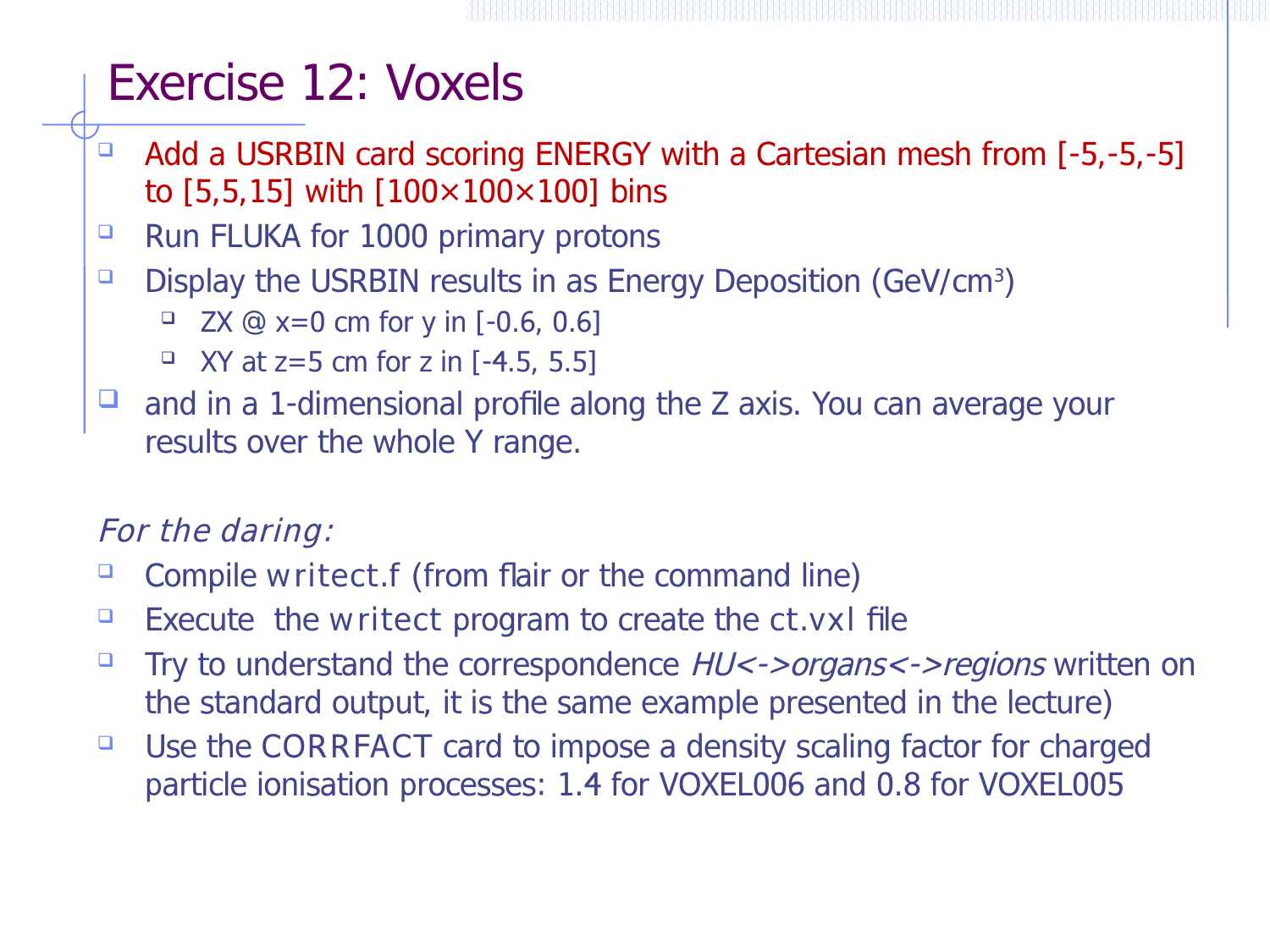

Exercise 12: Voxels
Add a USRBIN card scoring ENERGY with a Cartesian mesh from [-5,-5,-5] to [5,5,15] with [100×100×100] bins
Run FLUKA for 1000 primary protons
Display the USRBIN results in as Energy Deposition (GeV/cm3)
ZX @ x=0 cm for y in [-0.6, 0.6]
XY at z=5 cm for z in [-4.5, 5.5]
and in a 1-dimensional profile along the Z axis. You can average your results over the whole Y range.

For the daring:
Compile writect.f (from flair or the command line)
Execute  the writect program to create the ct.vxl file
Try to understand the correspondence HU<->organs<->regions written on the standard output, it is the same example presented in the lecture)
Use the CORRFACT card to impose a density scaling factor for charged particle ionisation processes: 1.4 for VOXEL006 and 0.8 for VOXEL005